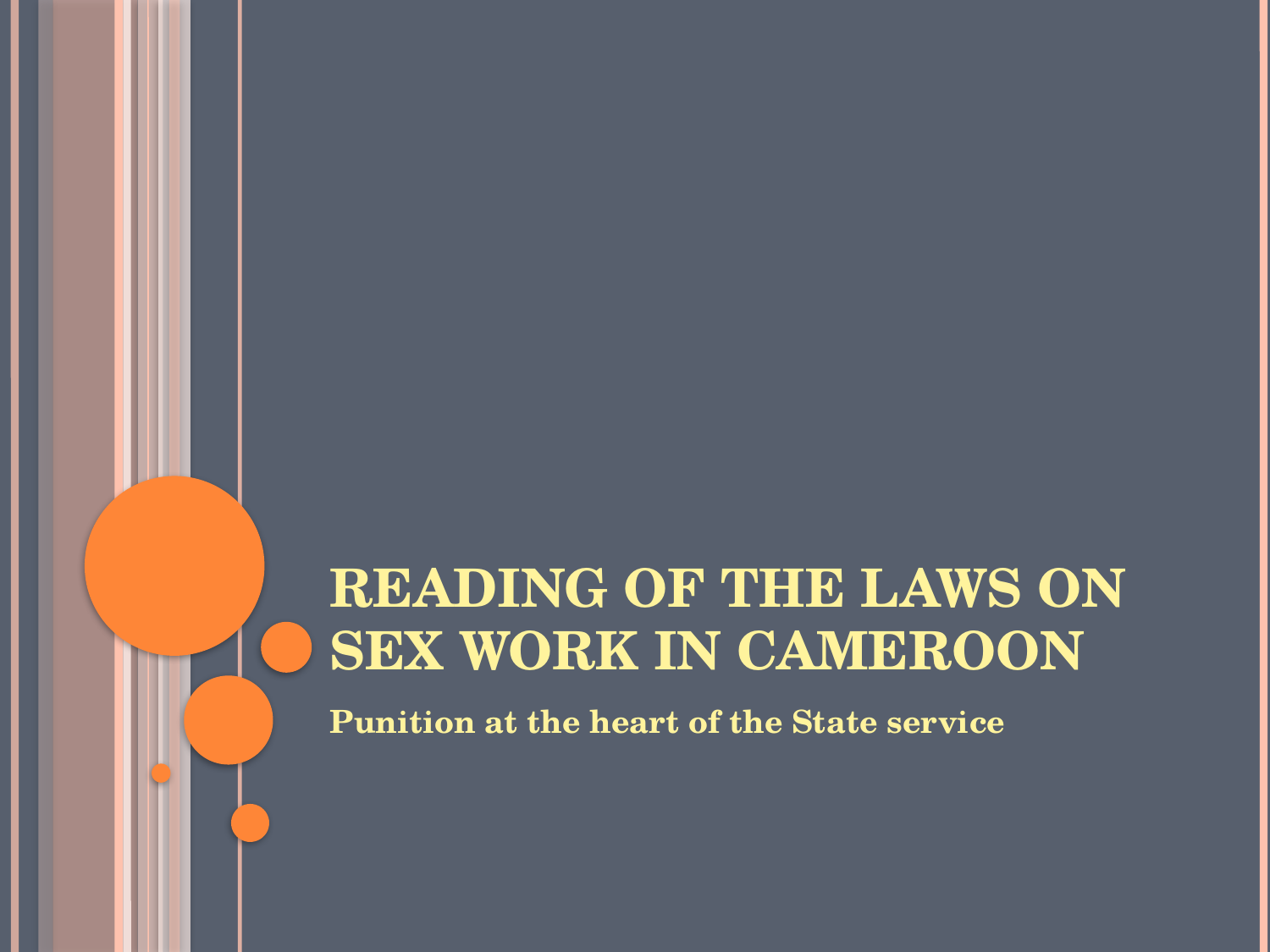

# Reading of the laws on sex work in Cameroon
Punition at the heart of the State service